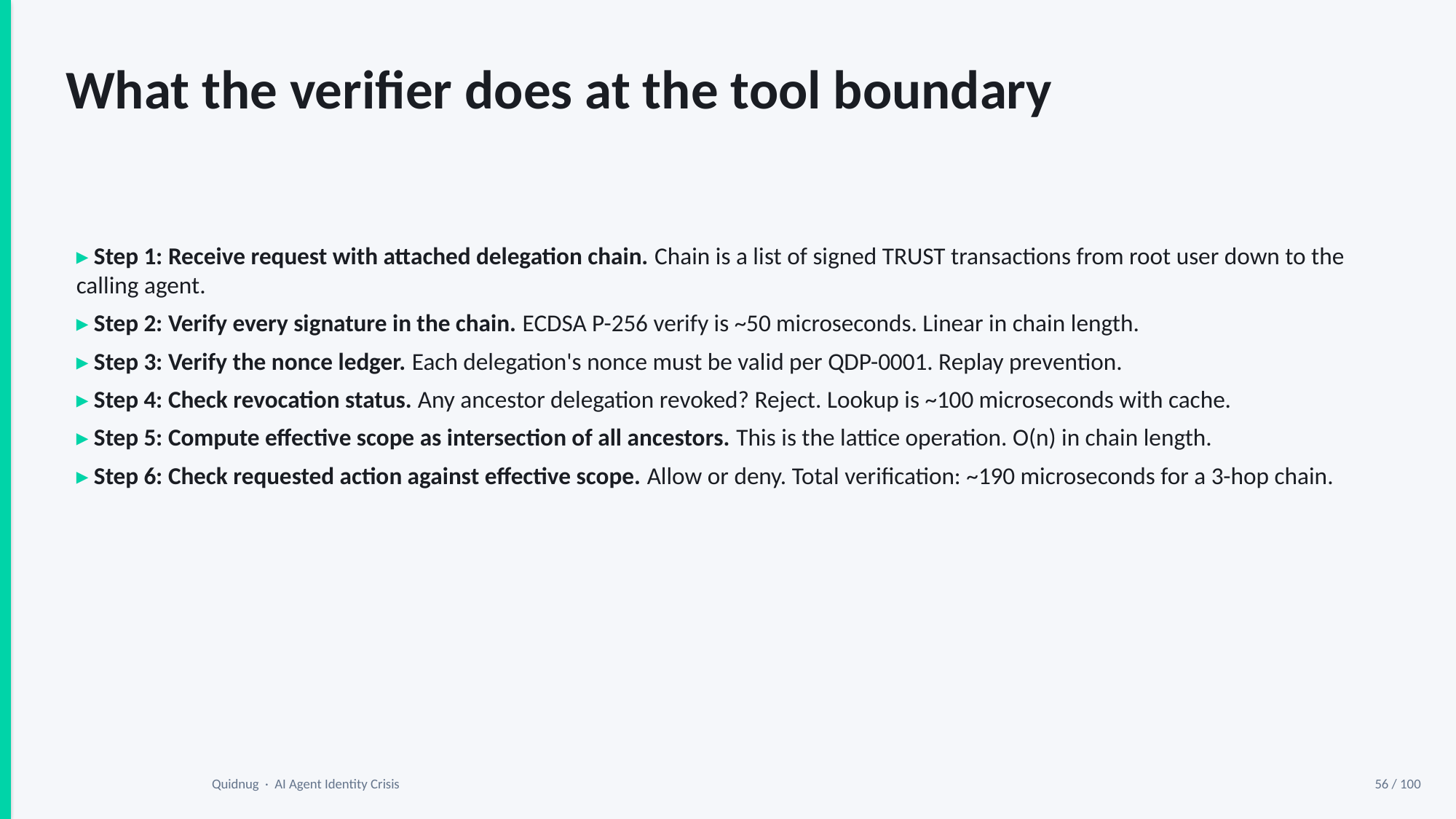

What the verifier does at the tool boundary
▸ Step 1: Receive request with attached delegation chain. Chain is a list of signed TRUST transactions from root user down to the calling agent.
▸ Step 2: Verify every signature in the chain. ECDSA P-256 verify is ~50 microseconds. Linear in chain length.
▸ Step 3: Verify the nonce ledger. Each delegation's nonce must be valid per QDP-0001. Replay prevention.
▸ Step 4: Check revocation status. Any ancestor delegation revoked? Reject. Lookup is ~100 microseconds with cache.
▸ Step 5: Compute effective scope as intersection of all ancestors. This is the lattice operation. O(n) in chain length.
▸ Step 6: Check requested action against effective scope. Allow or deny. Total verification: ~190 microseconds for a 3-hop chain.
Quidnug  ·  AI Agent Identity Crisis
56 / 100